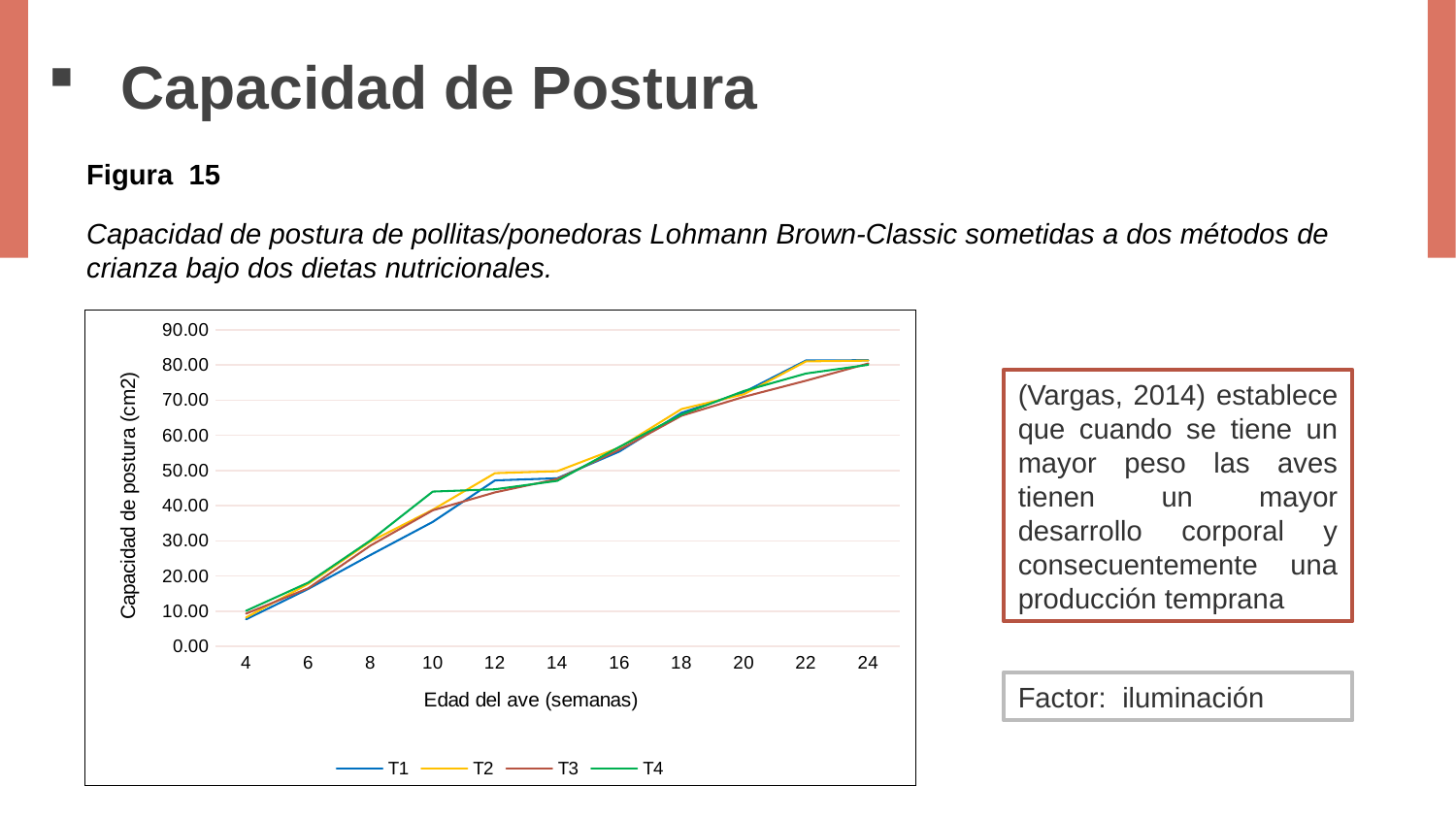

Capacidad de Postura
Figura  15

Capacidad de postura de pollitas/ponedoras Lohmann Brown-Classic sometidas a dos métodos de crianza bajo dos dietas nutricionales.

### Chart

| Category | T1 | T2 | T3 | T4 |
|---|---|---|---|---|
| 4 | 7.704144736842105 | 8.222625 | 9.319243421052631 | 10.11453947368421 |
| 6 | 16.35217105263158 | 17.810875 | 16.557151315789472 | 18.15521710526316 |
| 8 | 25.99111111111111 | 29.86 | 28.67654605263158 | 30.147401315789477 |
| 10 | 35.414652777777775 | 38.85574999999999 | 38.699342105263156 | 44.01503289473685 |
| 12 | 47.19416666666666 | 49.256874999999994 | 43.7880197368421 | 44.677828947368425 |
| 14 | 47.80548888888889 | 49.802499999999995 | 47.57894736842105 | 47.06003289473684 |
| 16 | 55.409305555555555 | 56.552499999999995 | 55.90930921052632 | 56.705032894736846 |
| 18 | 66.41165277777779 | 67.47375 | 65.57980263157896 | 65.90782894736842 |
| 20 | 72.25236111111111 | 71.665 | 70.9360197368421 | 72.5983552631579 |
| 22 | 81.27569444444444 | 81.023125 | 75.53407894736843 | 77.56174342105264 |
| 24 | 81.34548611111111 | 81.236875 | 80.41565789473685 | 80.03802631578947 |
(Vargas, 2014) establece que cuando se tiene un mayor peso las aves tienen un mayor desarrollo corporal y consecuentemente una producción temprana
Factor:  iluminación